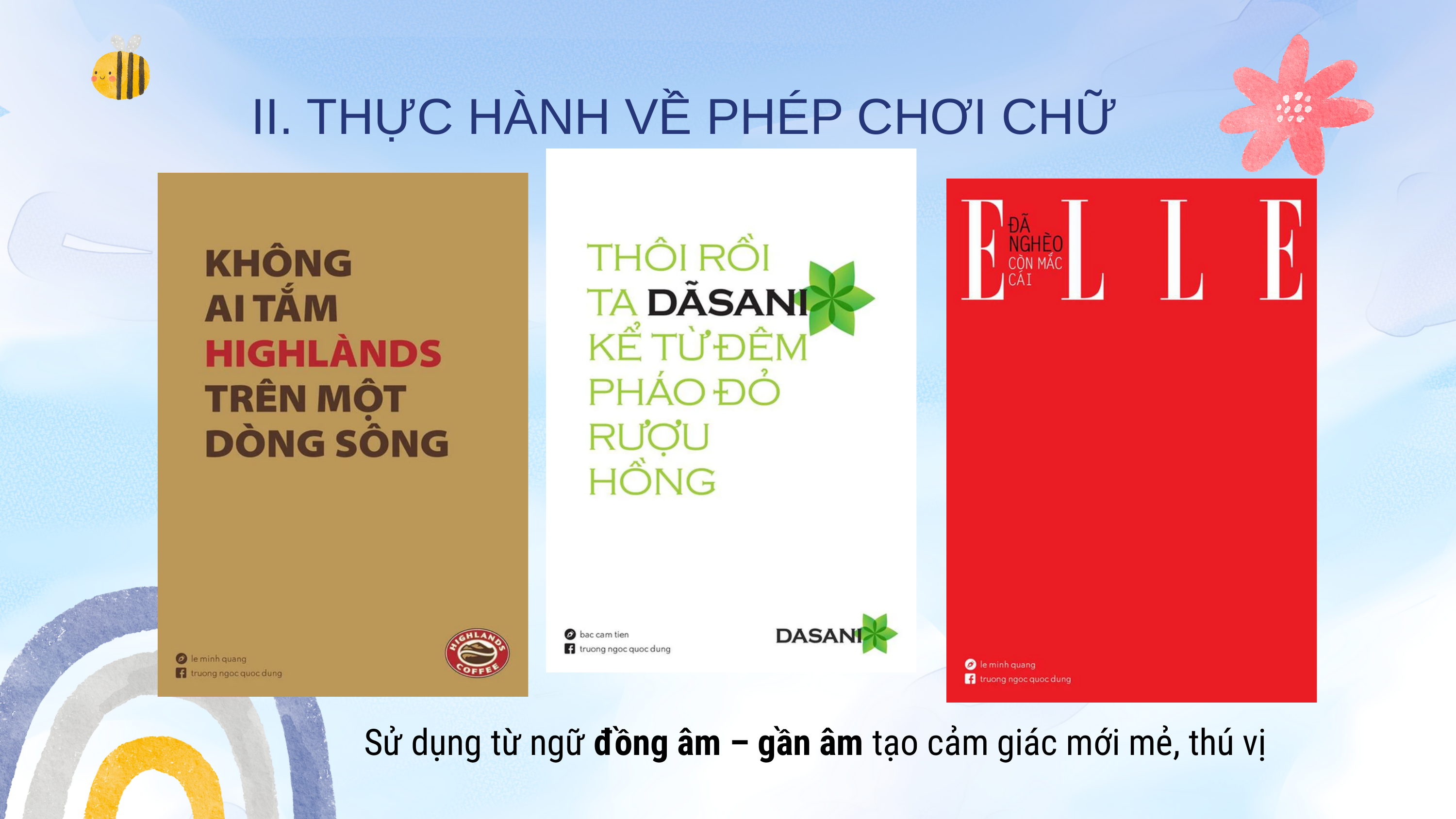

II. THỰC HÀNH VỀ PHÉP CHƠI CHỮ

Sử dụng từ ngữ đồng âm – gần âm tạo cảm giác mới mẻ, thú vị